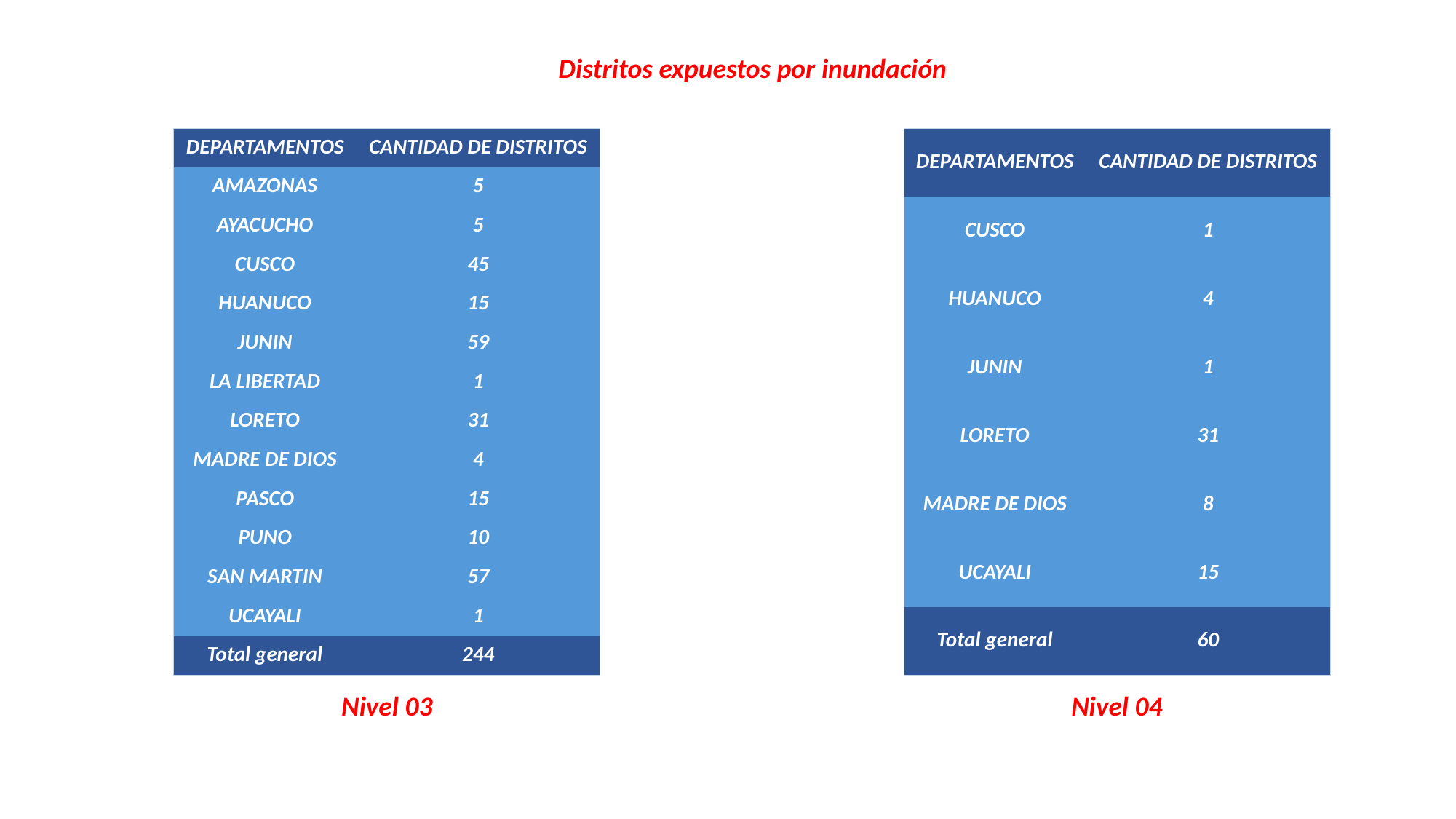

Distritos expuestos por inundación
| DEPARTAMENTOS | CANTIDAD DE DISTRITOS |
| --- | --- |
| AMAZONAS | 5 |
| AYACUCHO | 5 |
| CUSCO | 45 |
| HUANUCO | 15 |
| JUNIN | 59 |
| LA LIBERTAD | 1 |
| LORETO | 31 |
| MADRE DE DIOS | 4 |
| PASCO | 15 |
| PUNO | 10 |
| SAN MARTIN | 57 |
| UCAYALI | 1 |
| Total general | 244 |
| DEPARTAMENTOS | CANTIDAD DE DISTRITOS |
| --- | --- |
| CUSCO | 1 |
| HUANUCO | 4 |
| JUNIN | 1 |
| LORETO | 31 |
| MADRE DE DIOS | 8 |
| UCAYALI | 15 |
| Total general | 60 |
Nivel 03
Nivel 04